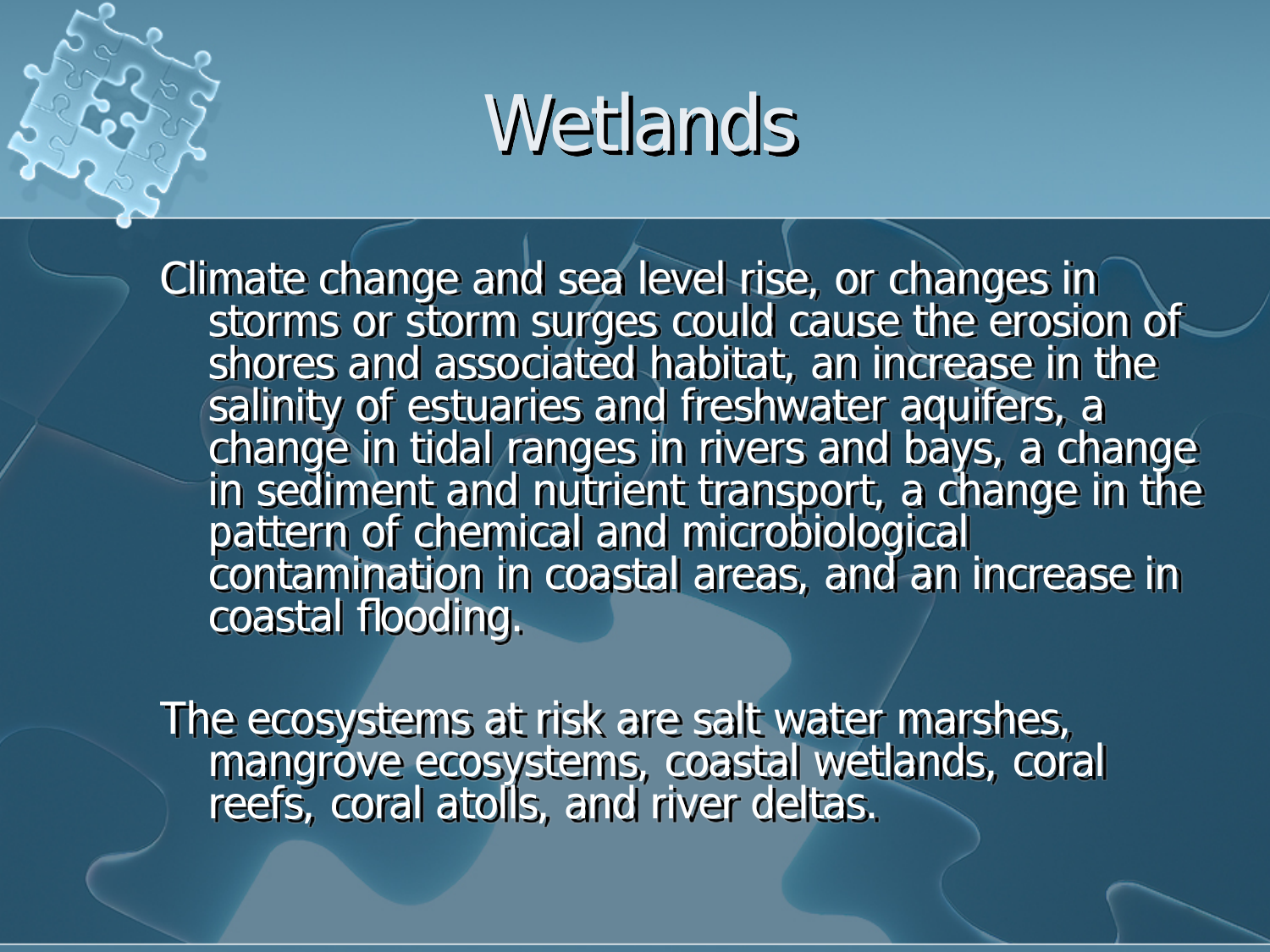

# Wetlands
Climate change and sea level rise, or changes in storms or storm surges could cause the erosion of shores and associated habitat, an increase in the salinity of estuaries and freshwater aquifers, a change in tidal ranges in rivers and bays, a change in sediment and nutrient transport, a change in the pattern of chemical and microbiological contamination in coastal areas, and an increase in coastal flooding.

The ecosystems at risk are salt water marshes, mangrove ecosystems, coastal wetlands, coral reefs, coral atolls, and river deltas.